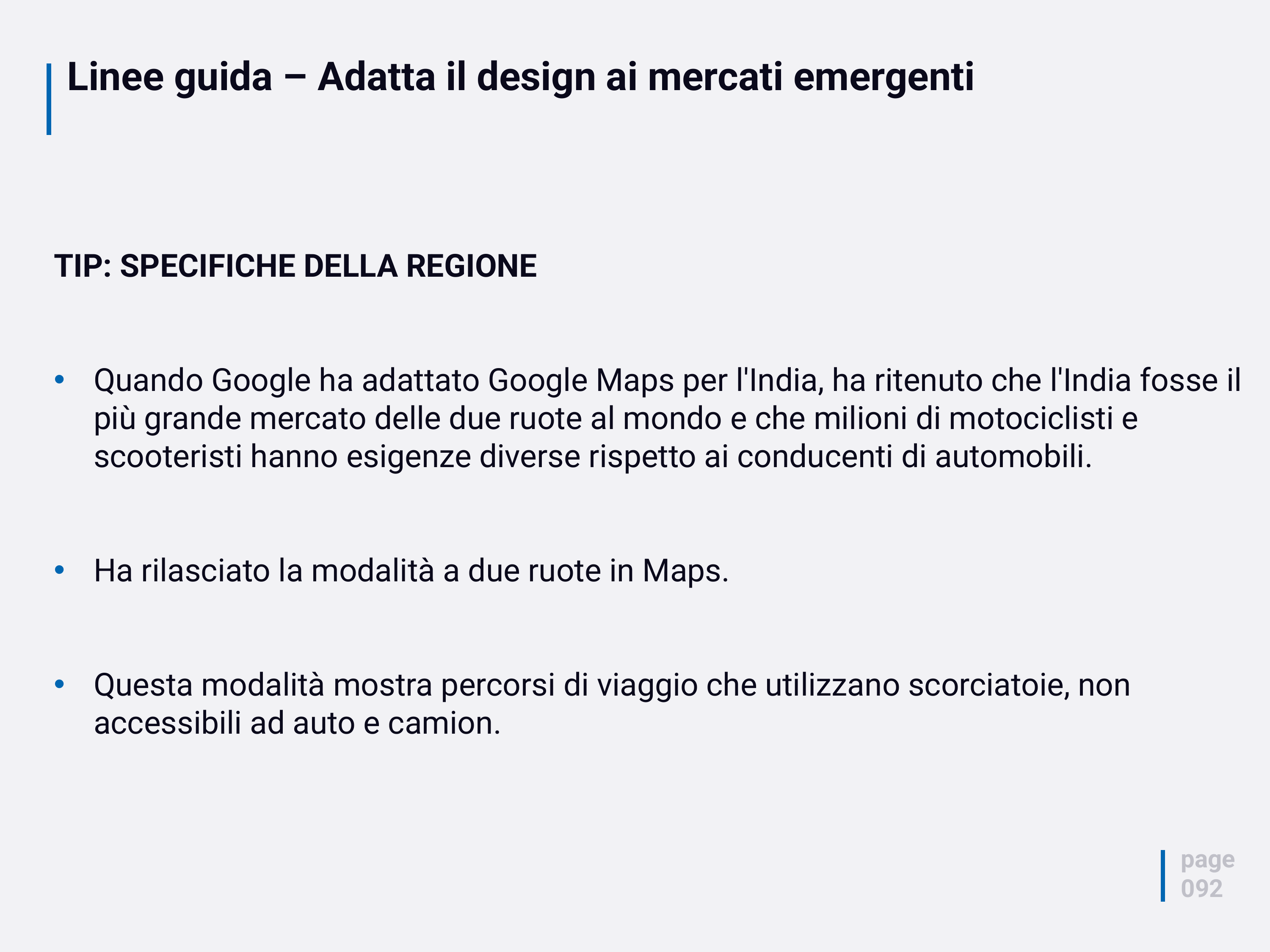

# Linee guida – Adatta il design ai mercati emergenti
TIP: SPECIFICHE DELLA REGIONE

Quando Google ha adattato Google Maps per l'India, ha ritenuto che l'India fosse il più grande mercato delle due ruote al mondo e che milioni di motociclisti e scooteristi hanno esigenze diverse rispetto ai conducenti di automobili.

Ha rilasciato la modalità a due ruote in Maps.

Questa modalità mostra percorsi di viaggio che utilizzano scorciatoie, non accessibili ad auto e camion.
page
092